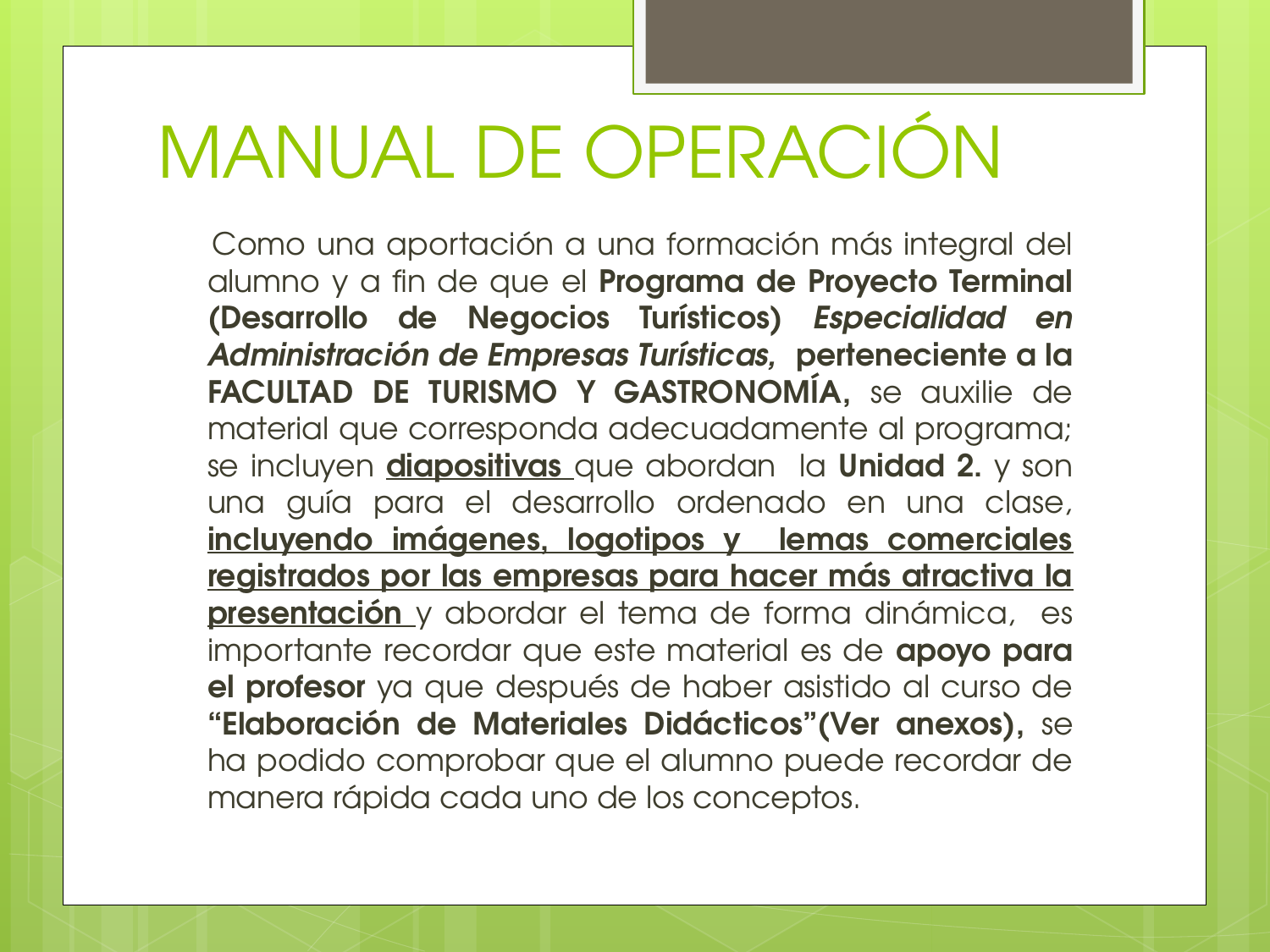

# MANUAL DE OPERACIÓN
    Como una aportación a una formación más integral del alumno y a fin de que el Programa de Proyecto Terminal (Desarrollo de Negocios Turísticos) Especialidad en Administración de Empresas Turísticas,  perteneciente a la FACULTAD DE TURISMO Y GASTRONOMÍA, se auxilie de material que corresponda adecuadamente al programa; se incluyen diapositivas que abordan  la Unidad 2. y son una guía para el desarrollo ordenado en una clase, incluyendo imágenes, logotipos y  lemas comerciales registrados por las empresas para hacer más atractiva la presentación y abordar el tema de forma dinámica,  es importante recordar que este material es de apoyo para el profesor ya que después de haber asistido al curso de “Elaboración de Materiales Didácticos”(Ver anexos), se ha podido comprobar que el alumno puede recordar de manera rápida cada uno de los conceptos.